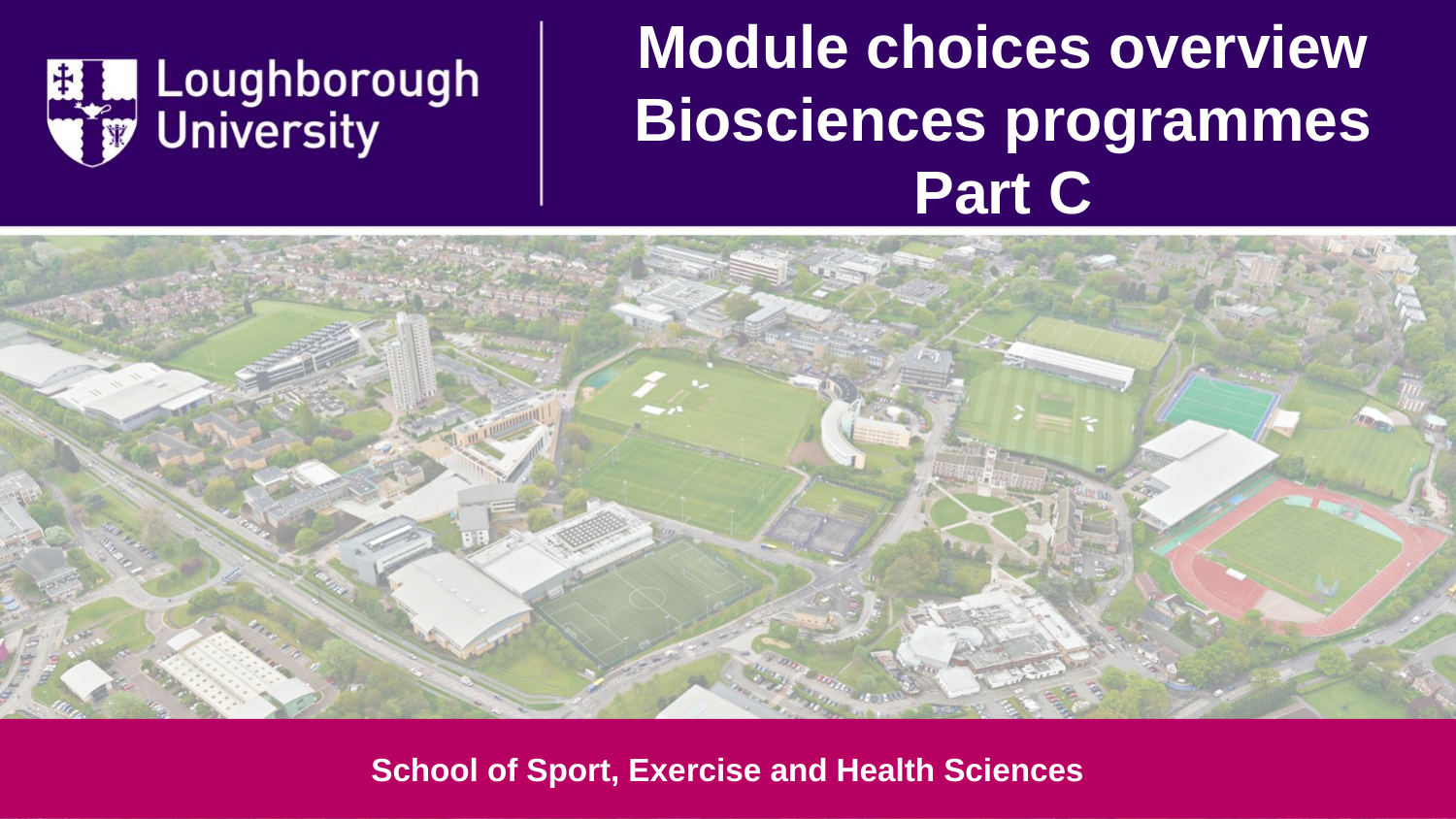

# Module choices overview Biosciences programmes Part C

School of Sport, Exercise and Health Sciences